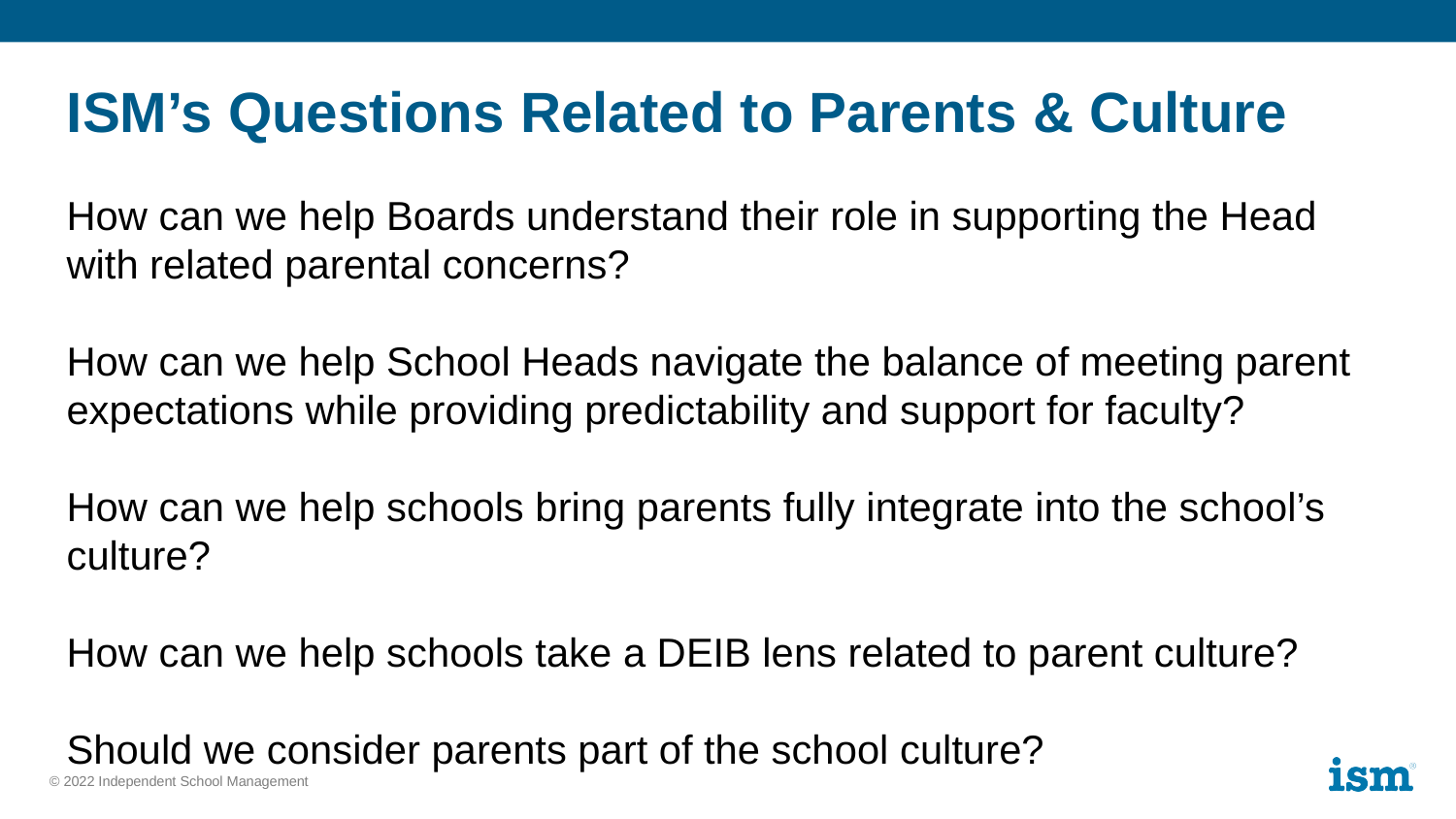

# ISM’s Questions Related to Parents & Culture
How can we help Boards understand their role in supporting the Head with related parental concerns?

How can we help School Heads navigate the balance of meeting parent expectations while providing predictability and support for faculty?

How can we help schools bring parents fully integrate into the school’s culture?

How can we help schools take a DEIB lens related to parent culture?

Should we consider parents part of the school culture?